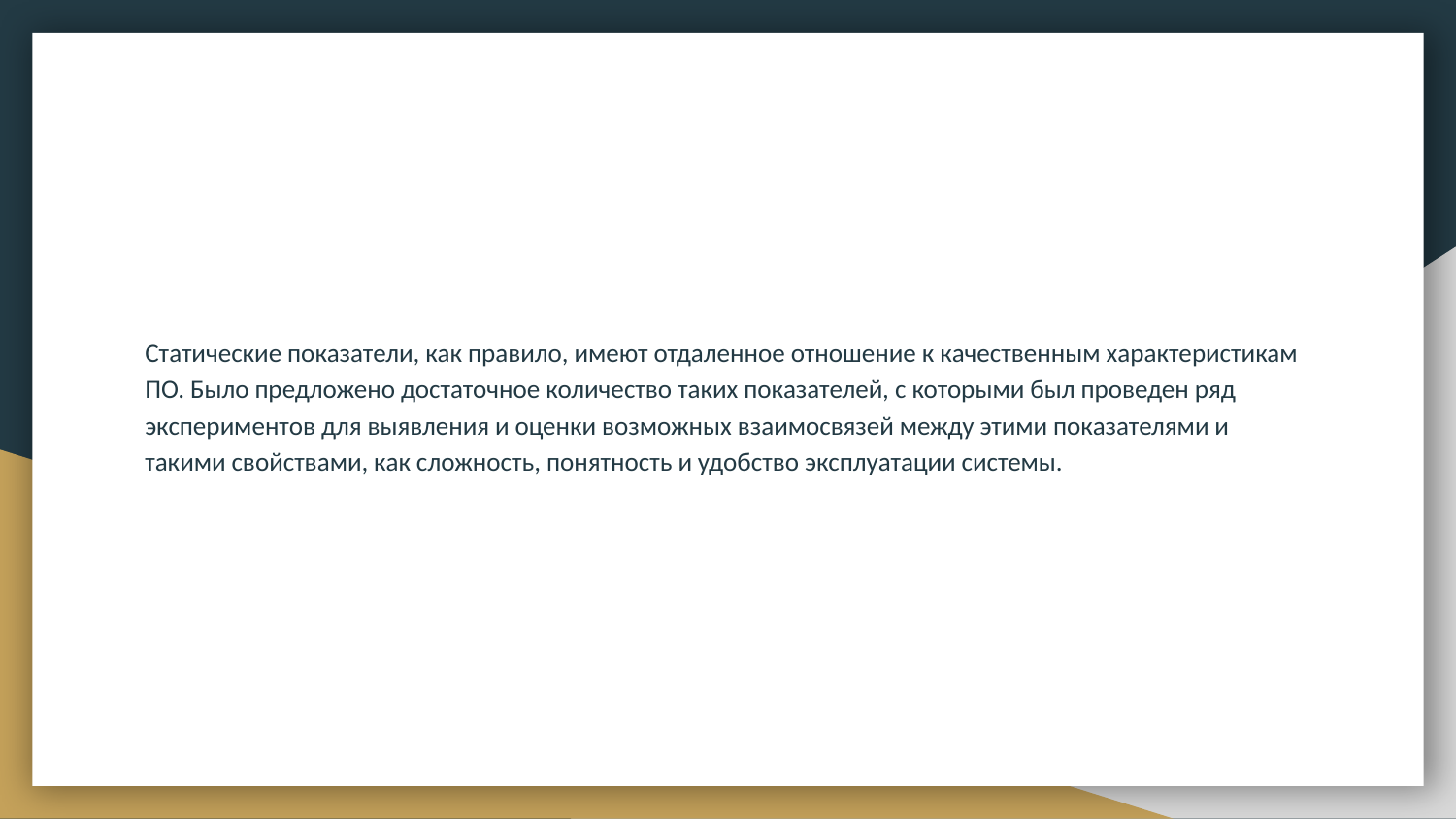

#
Статические показатели, как правило, имеют отдаленное отношение к качественным характеристикам ПО. Было предложено достаточное количество таких показателей, с которыми был проведен ряд экспериментов для выявления и оценки возможных взаимосвязей между этими показателями и такими свойствами, как сложность, понятность и удобство эксплуатации системы.